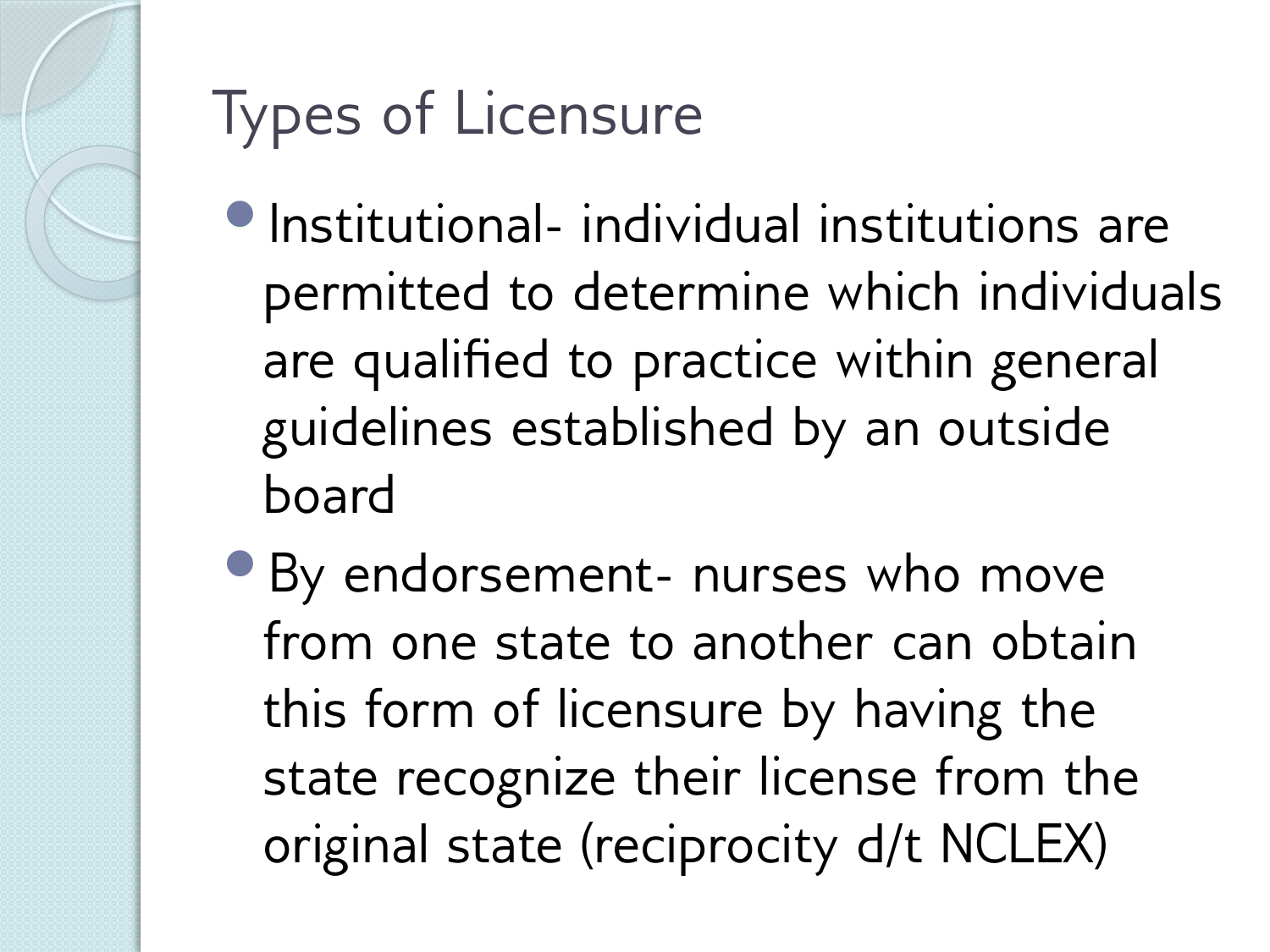

# Types of Licensure
Institutional- individual institutions are permitted to determine which individuals are qualified to practice within general guidelines established by an outside board
By endorsement- nurses who move from one state to another can obtain this form of licensure by having the state recognize their license from the original state (reciprocity d/t NCLEX)